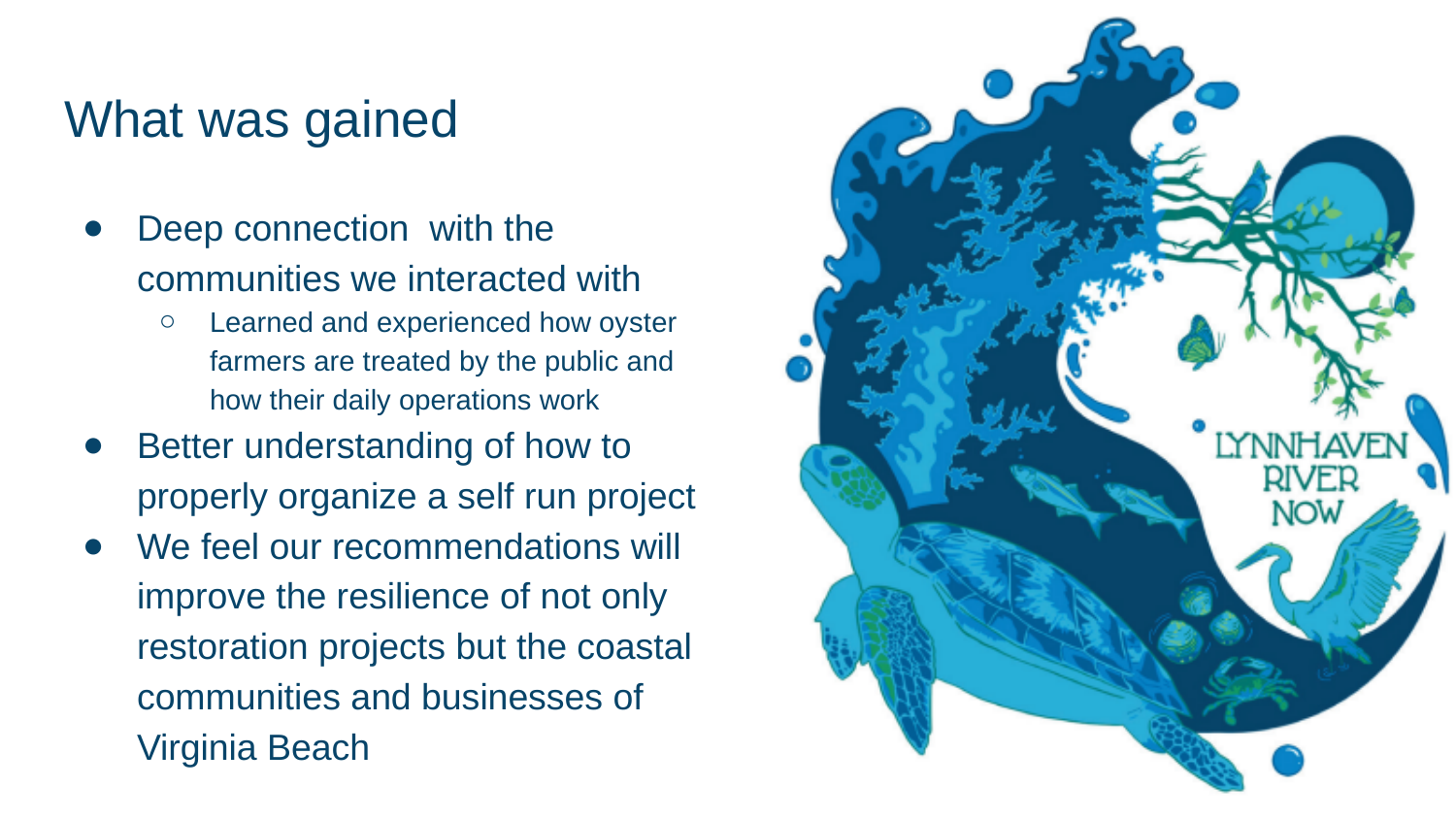

# What was gained
Deep connection  with the communities we interacted with
Learned and experienced how oyster farmers are treated by the public and how their daily operations work
Better understanding of how to properly organize a self run project
We feel our recommendations will improve the resilience of not only restoration projects but the coastal communities and businesses of Virginia Beach